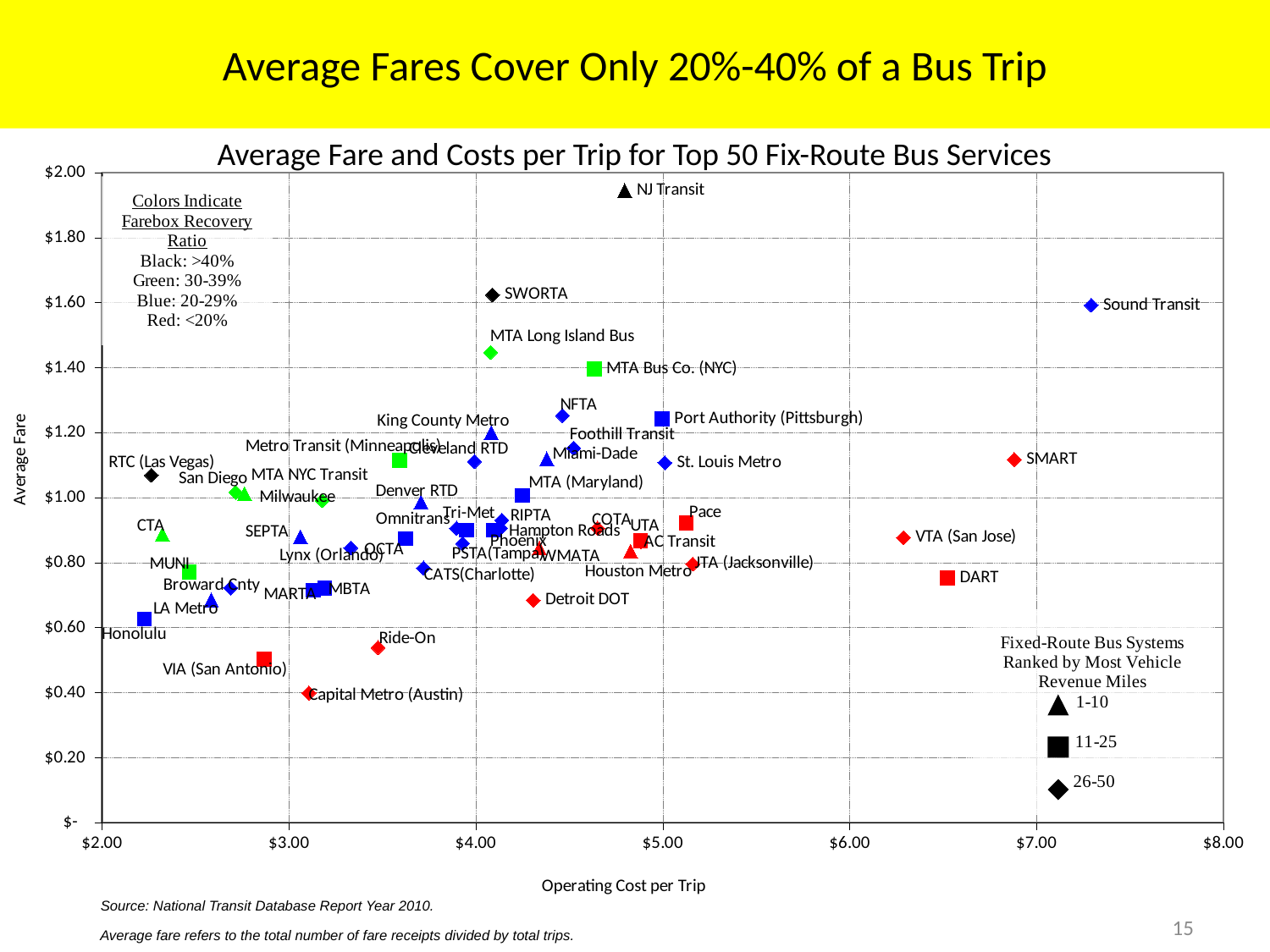

Average Fares Cover Only 20%-40% of a Bus Trip
# Average Fare and Costs per Trip for Top 50 Fix-Route Bus Services

### Chart

| Category |  |
|---|---|
Source: National Transit Database Report Year 2010.
15
Average fare refers to the total number of fare receipts divided by total trips.